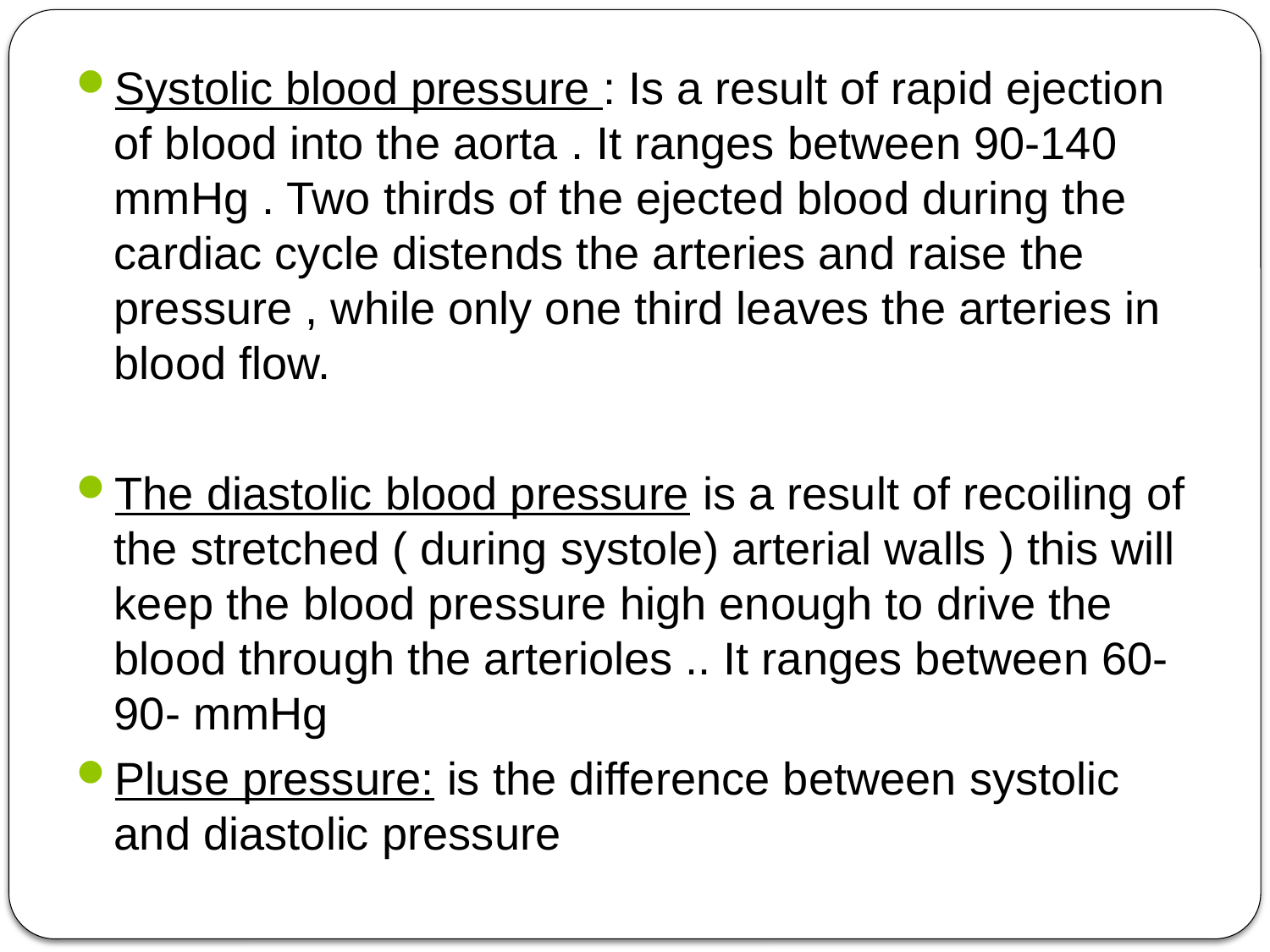

Systolic blood pressure : Is a result of rapid ejection of blood into the aorta . It ranges between 90-140 mmHg . Two thirds of the ejected blood during the cardiac cycle distends the arteries and raise the pressure , while only one third leaves the arteries in blood flow.

The diastolic blood pressure is a result of recoiling of the stretched ( during systole) arterial walls ) this will keep the blood pressure high enough to drive the blood through the arterioles .. It ranges between 60-90- mmHg
Pluse pressure: is the difference between systolic and diastolic pressure